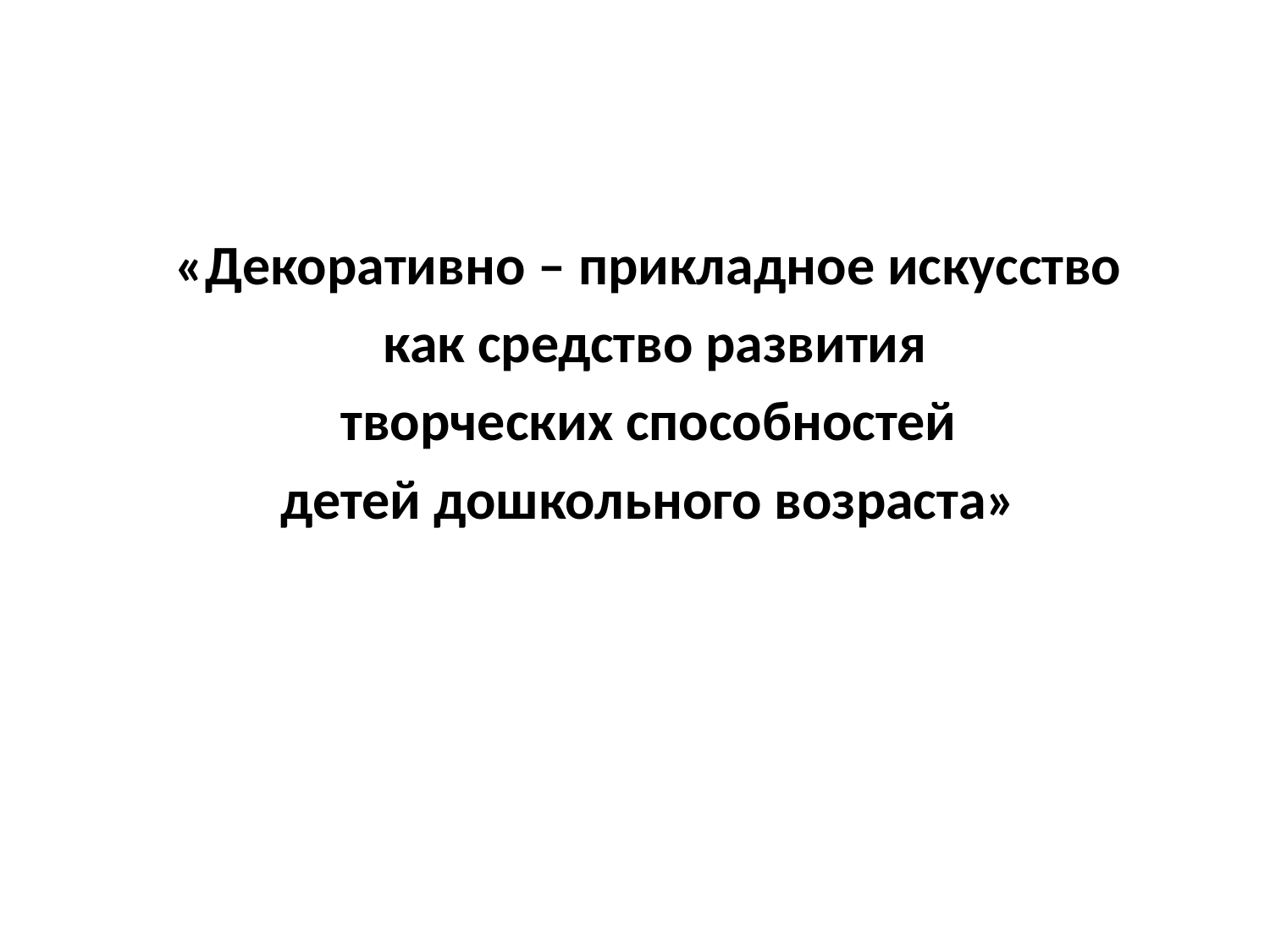

«Декоративно – прикладное искусство
 как средство развития
творческих способностей
детей дошкольного возраста»